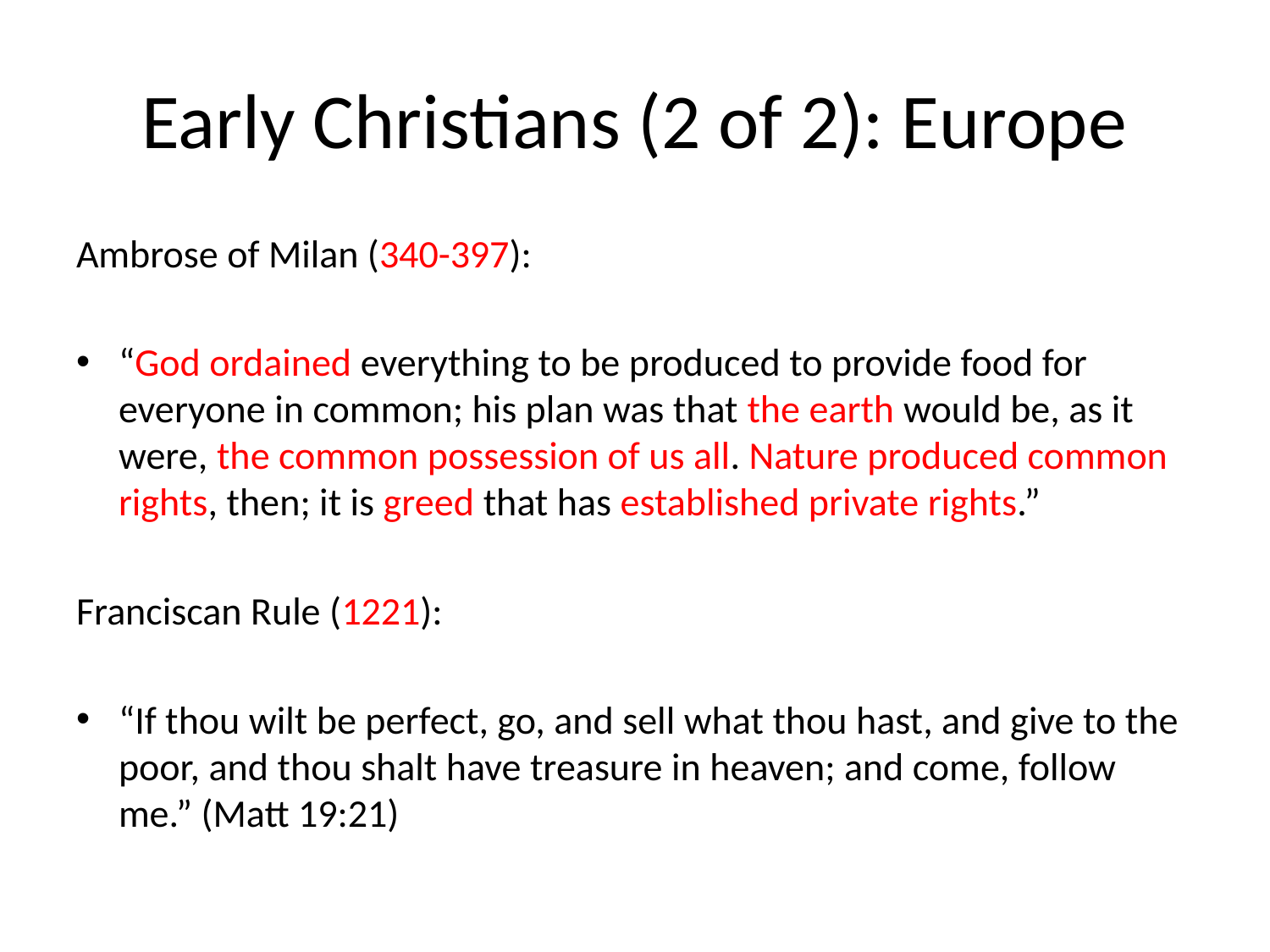

# Early Christians (2 of 2): Europe
Ambrose of Milan (340-397):

“God ordained everything to be produced to provide food for everyone in common; his plan was that the earth would be, as it were, the common possession of us all. Nature produced common rights, then; it is greed that has established private rights.”

Franciscan Rule (1221):

“If thou wilt be perfect, go, and sell what thou hast, and give to the poor, and thou shalt have treasure in heaven; and come, follow me.” (Matt 19:21)